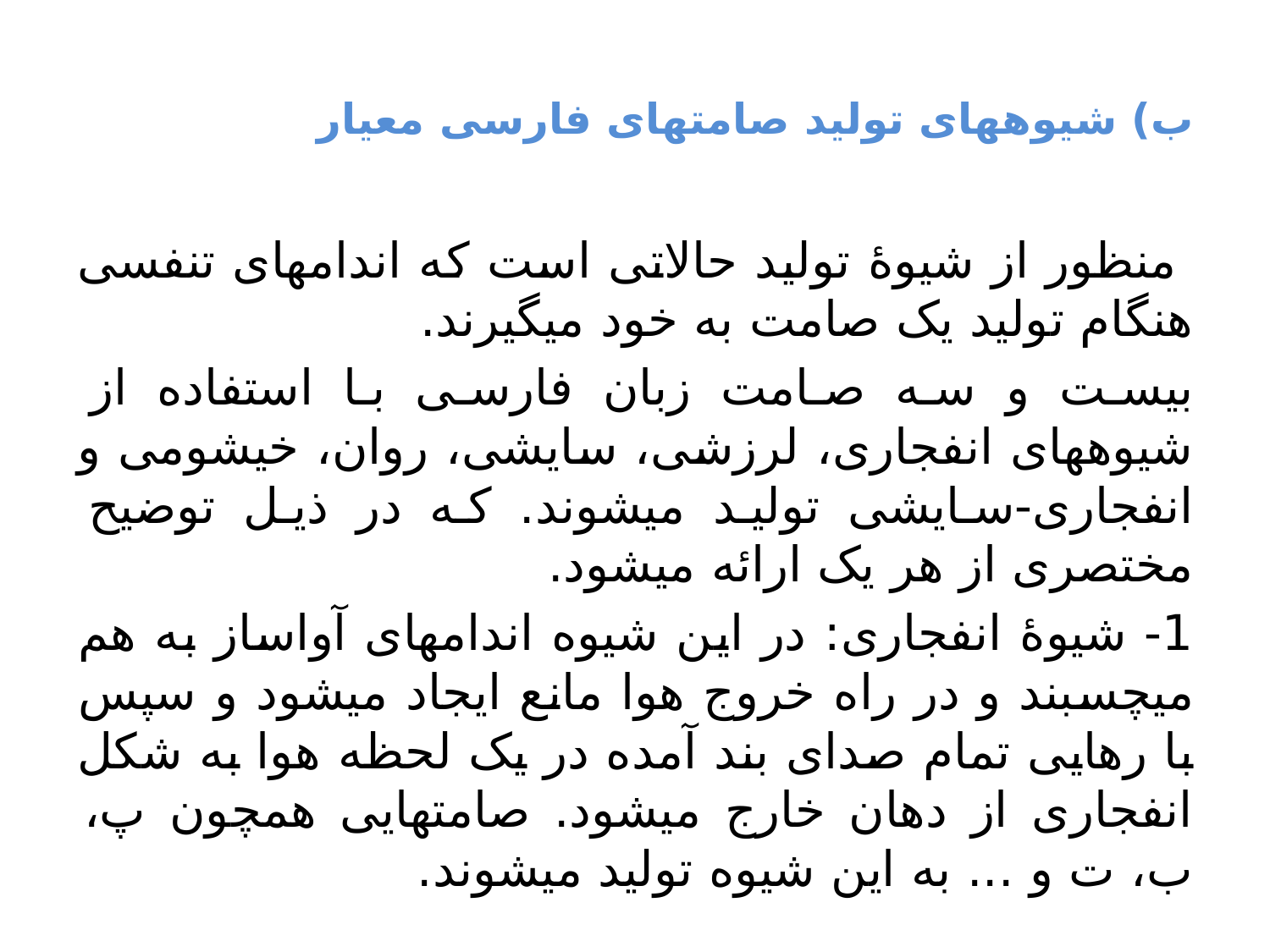

# ب) شیوه‏های تولید صامت‏های فارسی معیار
 منظور از شیوۀ تولید حالاتی است که اندامهای تنفسی هنگام تولید یک صامت به خود می‏گیرند.
بیست و سه صامت زبان فارسی با استفاده از شیوه‏های انفجاری، لرزشی، سایشی، روان، خیشومی و انفجاری-سایشی تولید می‏شوند. که در ذیل توضیح مختصری از هر یک ارائه میشود.
1- شیوۀ انفجاری: در این شیوه اندام‏های آواساز به هم می‏چسبند و در راه خروج هوا مانع ایجاد می‏شود و سپس با رهایی تمام صدای بند آمده در یک لحظه هوا به شکل انفجاری از دهان خارج می‏شود. صامتهایی همچون پ، ب، ت و ... به این شیوه تولید می‏شوند.